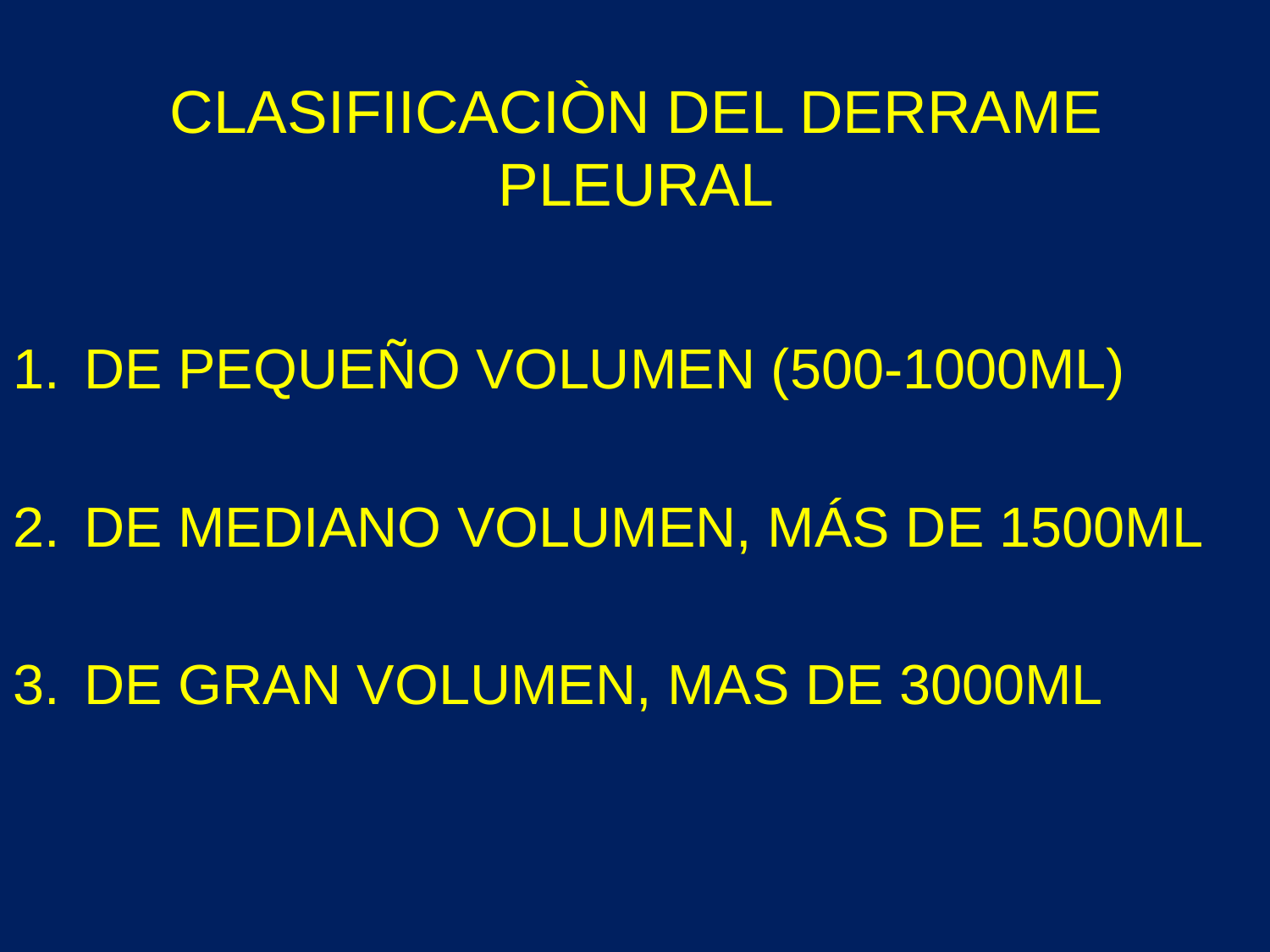

# CLASIFIICACIÒN DEL DERRAME PLEURAL
DE PEQUEÑO VOLUMEN (500-1000ML)

DE MEDIANO VOLUMEN, MÁS DE 1500ML

DE GRAN VOLUMEN, MAS DE 3000ML